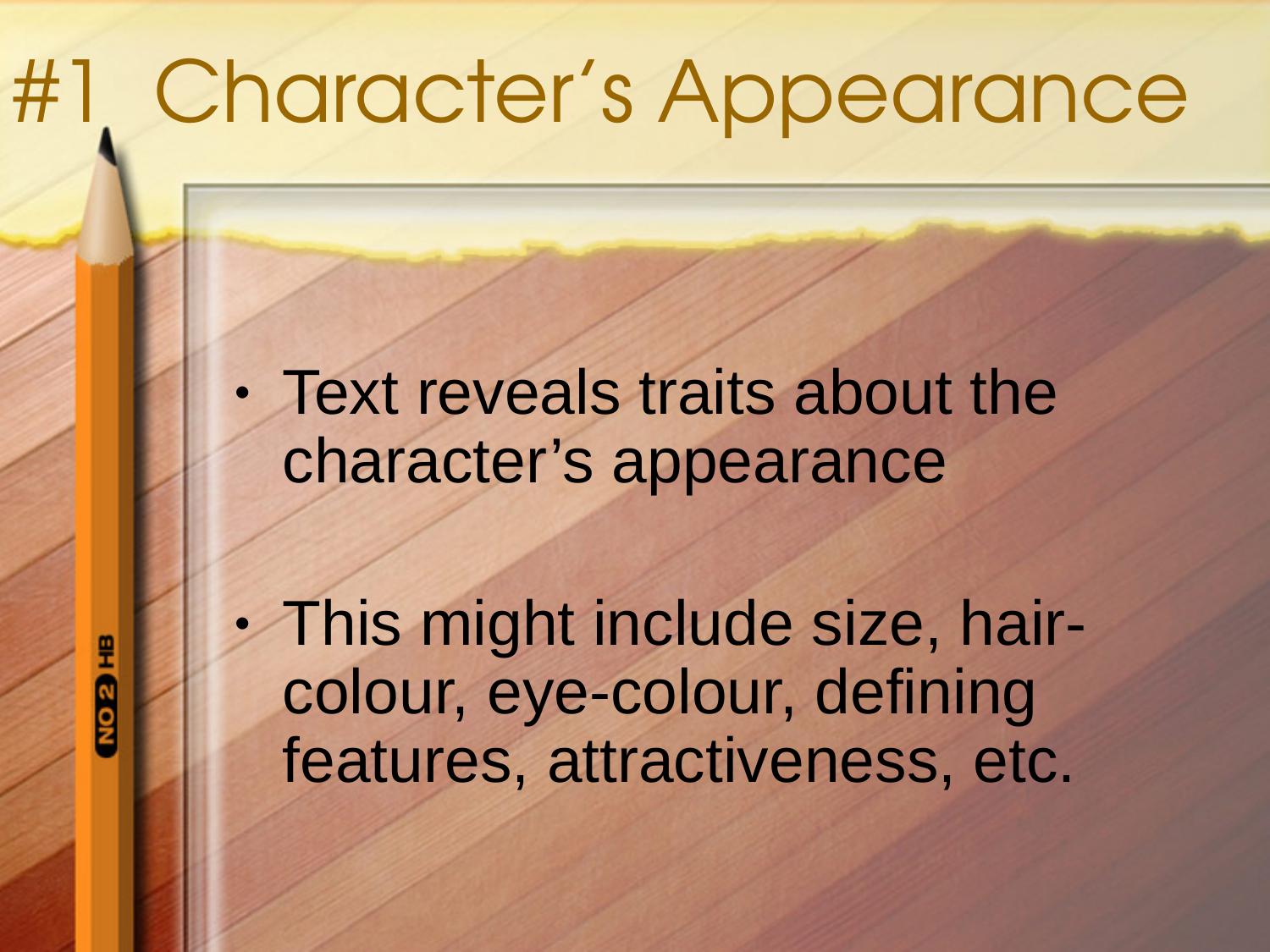

# #1  Character’s Appearance

Text reveals traits about the character’s appearance

This might include size, hair-colour, eye-colour, defining features, attractiveness, etc.